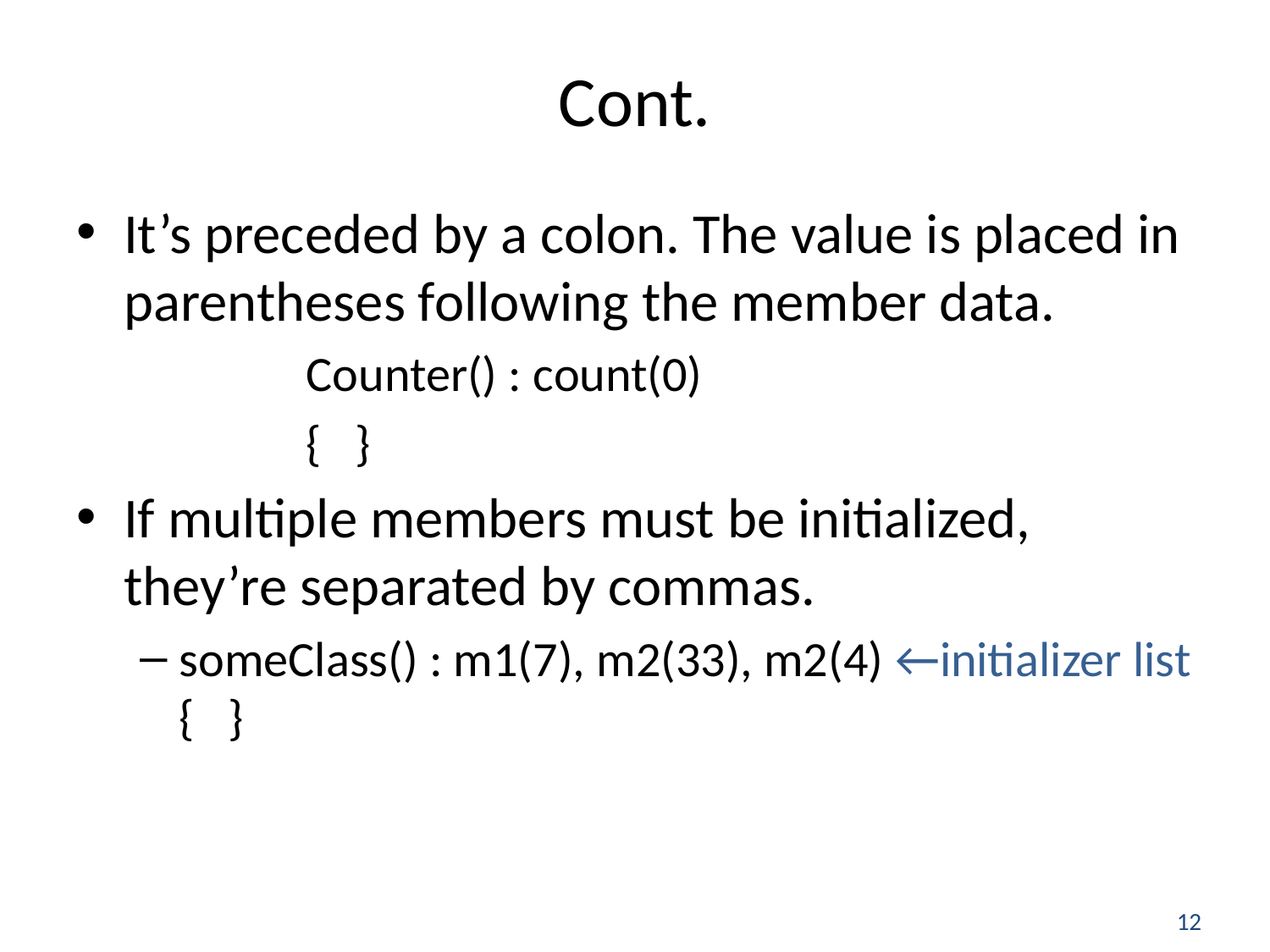

# Cont.
It’s preceded by a colon. The value is placed in parentheses following the member data.
		Counter() : count(0)
		{   }
If multiple members must be initialized, they’re separated by commas.
someClass() : m1(7), m2(33), m2(4) ←initializer list {   }